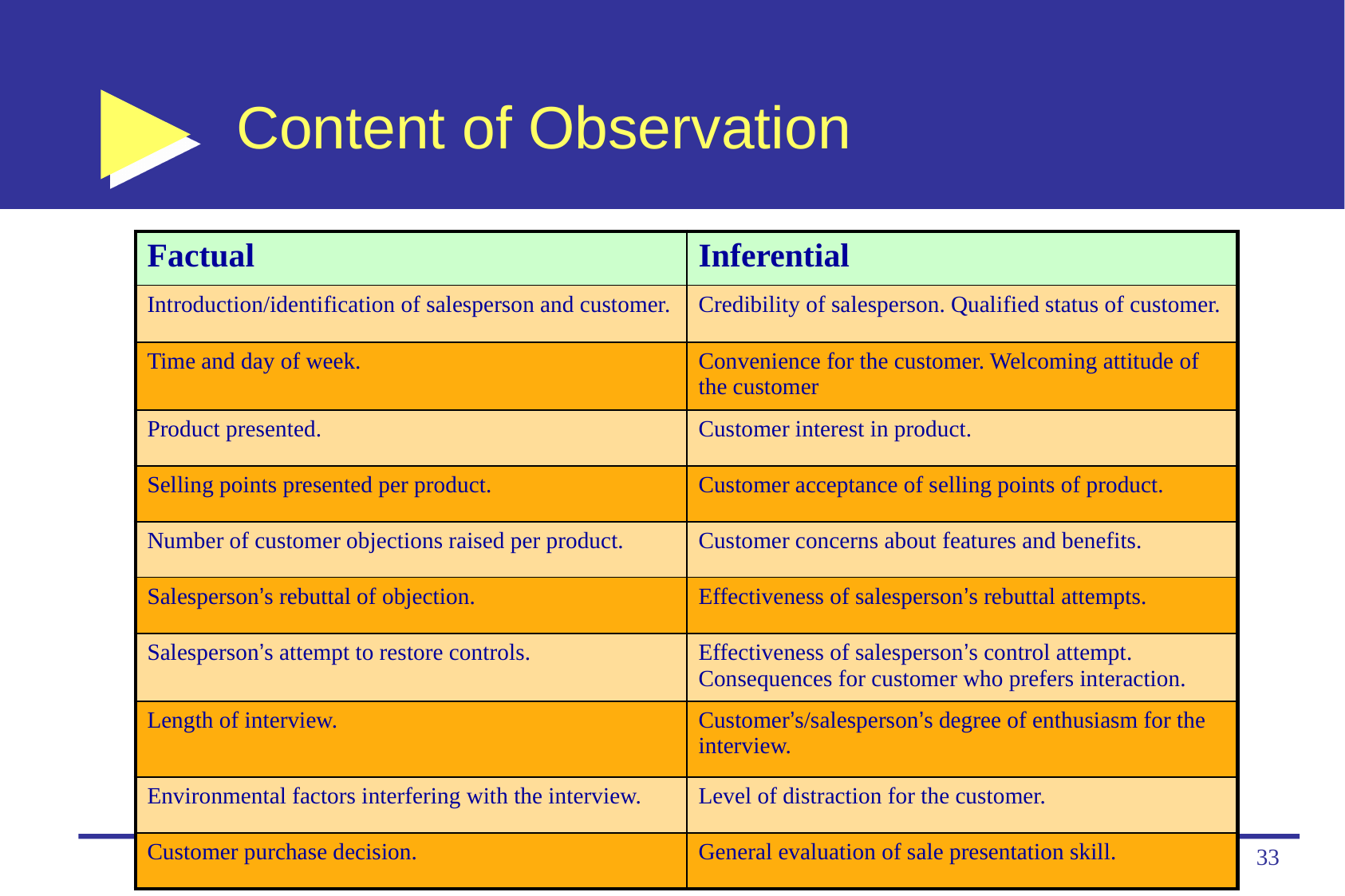

# Content of Observation
| Factual | Inferential |
| --- | --- |
| Introduction/identification of salesperson and customer. | Credibility of salesperson. Qualified status of customer. |
| Time and day of week. | Convenience for the customer. Welcoming attitude of the customer |
| Product presented. | Customer interest in product. |
| Selling points presented per product. | Customer acceptance of selling points of product. |
| Number of customer objections raised per product. | Customer concerns about features and benefits. |
| Salesperson’s rebuttal of objection. | Effectiveness of salesperson’s rebuttal attempts. |
| Salesperson’s attempt to restore controls. | Effectiveness of salesperson’s control attempt. Consequences for customer who prefers interaction. |
| Length of interview. | Customer’s/salesperson’s degree of enthusiasm for the interview. |
| Environmental factors interfering with the interview. | Level of distraction for the customer. |
| Customer purchase decision. | General evaluation of sale presentation skill. |
CK Farn, CYCU
33